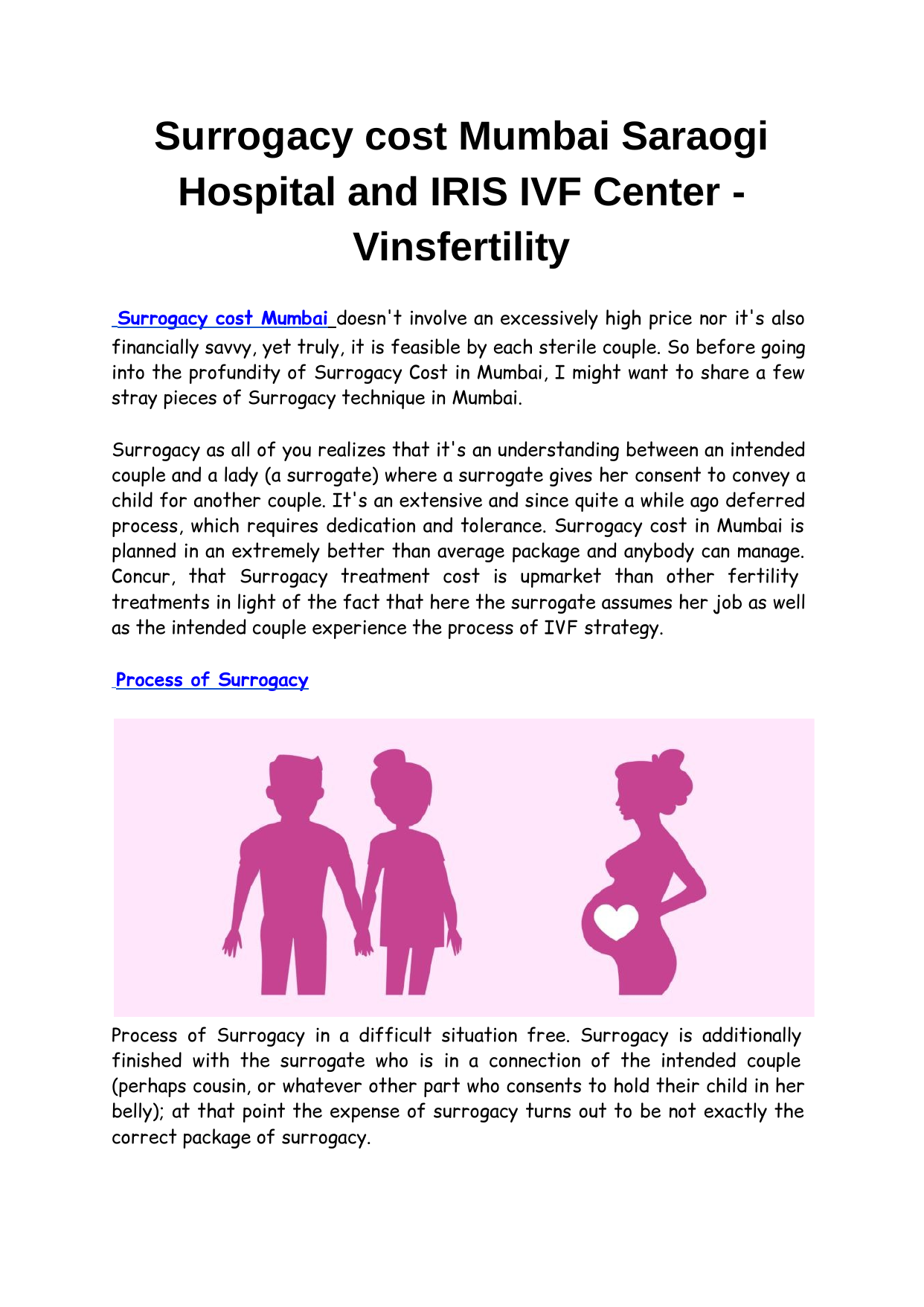

# Surrogacy cost Mumbai Saraogi  Hospital and IRIS IVF Center -  Vinsfertility
 Surrogacy cost Mumbai doesn't involve an excessively high price nor it's also  financially savvy, yet truly, it is feasible by each sterile couple. So before going  into the profundity of Surrogacy Cost in Mumbai, I might want to share a few  stray pieces of Surrogacy technique in Mumbai.

Surrogacy as all of you realizes that it's an understanding between an intended  couple and a lady (a surrogate) where a surrogate gives her consent to convey a  child for another couple. It's an extensive and since quite a while ago deferred  process, which requires dedication and tolerance. Surrogacy cost in Mumbai is  planned in an extremely better than average package and anybody can manage.  Concur, that Surrogacy treatment cost is upmarket than other fertility  treatments in light of the fact that here the surrogate assumes her job as well  as the intended couple experience the process of IVF strategy.

 Process of Surrogacy

Process of Surrogacy in a difficult situation free. Surrogacy is additionally  finished with the surrogate who is in a connection of the intended couple  (perhaps cousin, or whatever other part who consents to hold their child in her  belly); at that point the expense of surrogacy turns out to be not exactly the  correct package of surrogacy.